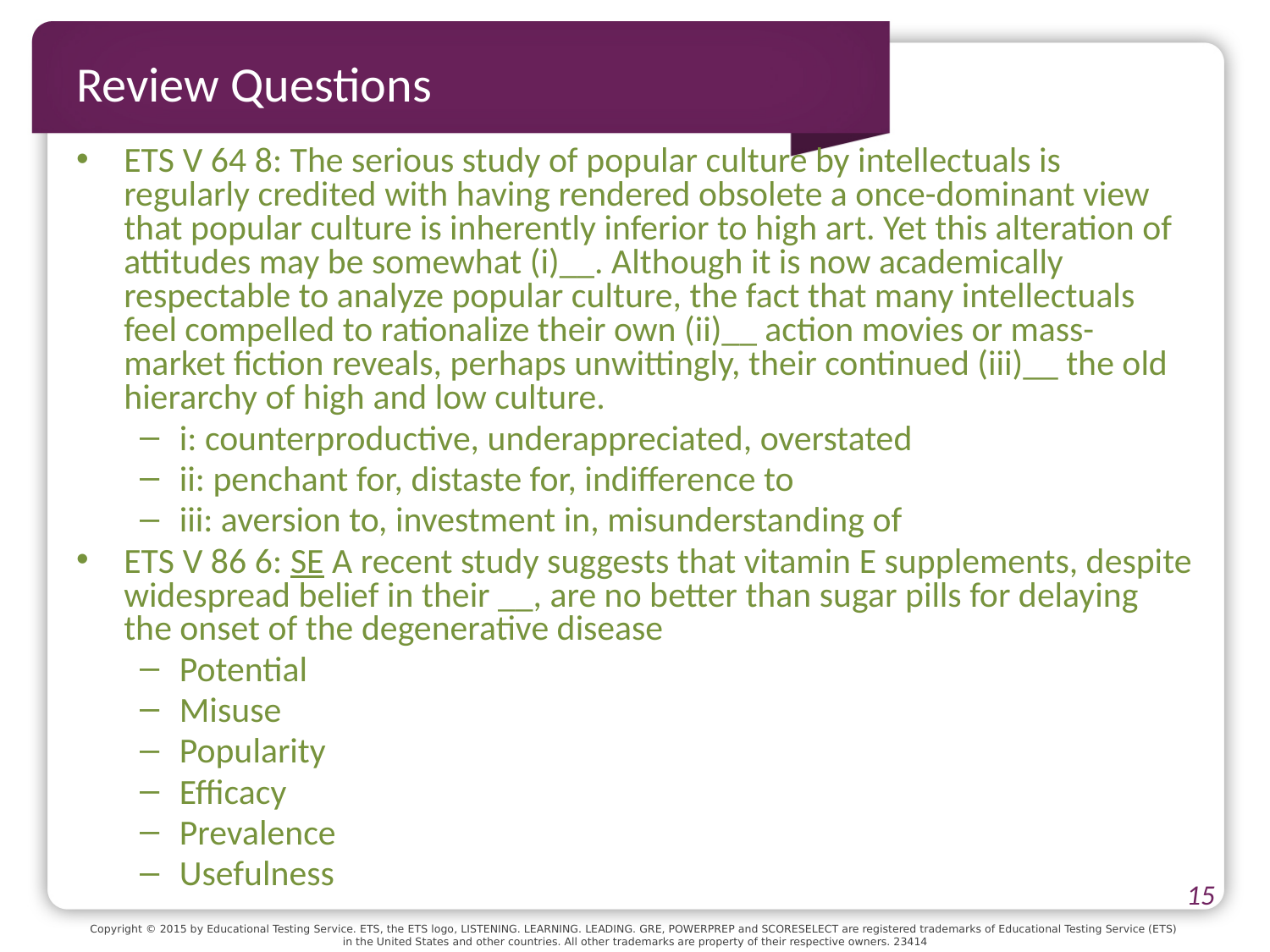

# Review Questions
ETS V 64 8: The serious study of popular culture by intellectuals is regularly credited with having rendered obsolete a once-dominant view that popular culture is inherently inferior to high art. Yet this alteration of attitudes may be somewhat (i)__. Although it is now academically respectable to analyze popular culture, the fact that many intellectuals feel compelled to rationalize their own (ii)__ action movies or mass-market fiction reveals, perhaps unwittingly, their continued (iii)__ the old hierarchy of high and low culture.
i: counterproductive, underappreciated, overstated
ii: penchant for, distaste for, indifference to
iii: aversion to, investment in, misunderstanding of
ETS V 86 6: SE A recent study suggests that vitamin E supplements, despite widespread belief in their __, are no better than sugar pills for delaying the onset of the degenerative disease
Potential
Misuse
Popularity
Efficacy
Prevalence
Usefulness

15